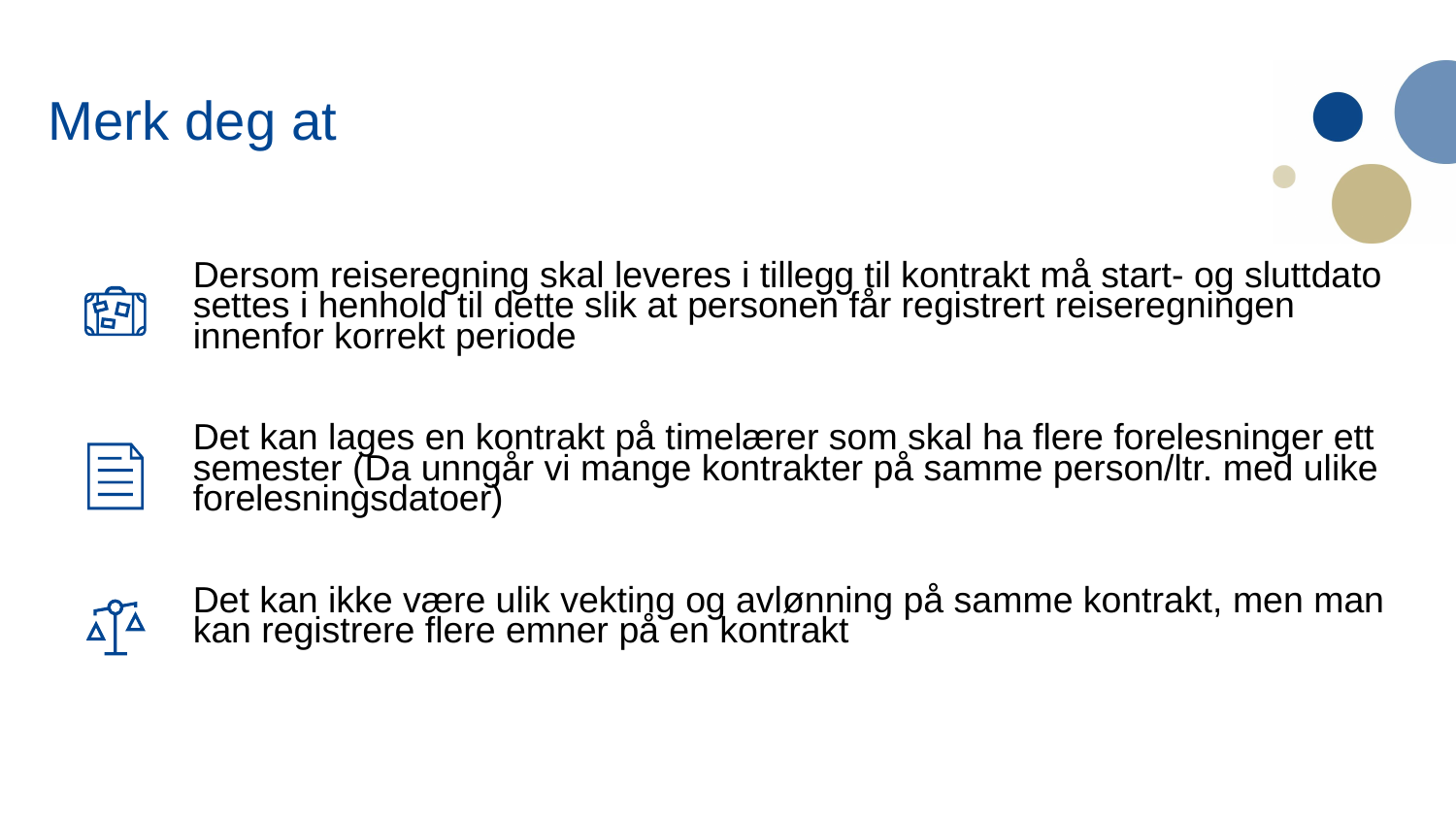

Merk deg at
Dersom reiseregning skal leveres i tillegg til kontrakt må start- og sluttdato settes i henhold til dette slik at personen får registrert reiseregningen innenfor korrekt periode

Det kan lages en kontrakt på timelærer som skal ha flere forelesninger ett semester (Da unngår vi mange kontrakter på samme person/ltr. med ulike forelesningsdatoer)

Det kan ikke være ulik vekting og avlønning på samme kontrakt, men man kan registrere flere emner på en kontrakt